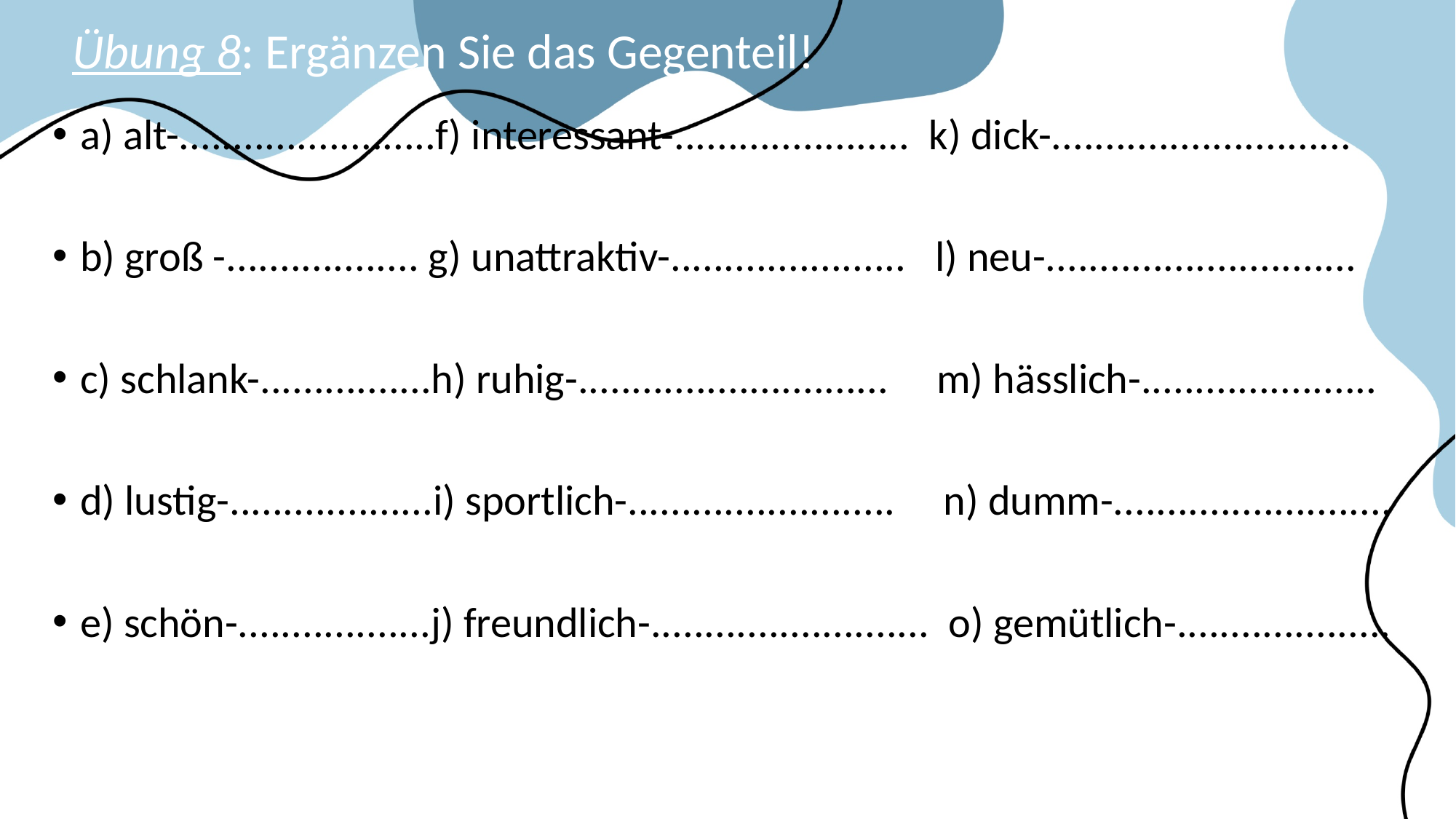

# Übung 8: Ergänzen Sie das Gegenteil!
a) alt-........................f) interessant-......................  k) dick-............................

b) groß -.................. g) unattraktiv-......................   l) neu-.............................

c) schlank-................h) ruhig-.............................     m) hässlich-......................

d) lustig-...................i) sportlich-.........................     n) dumm-..........................

e) schön-..................j) freundlich-..........................  o) gemütlich-....................